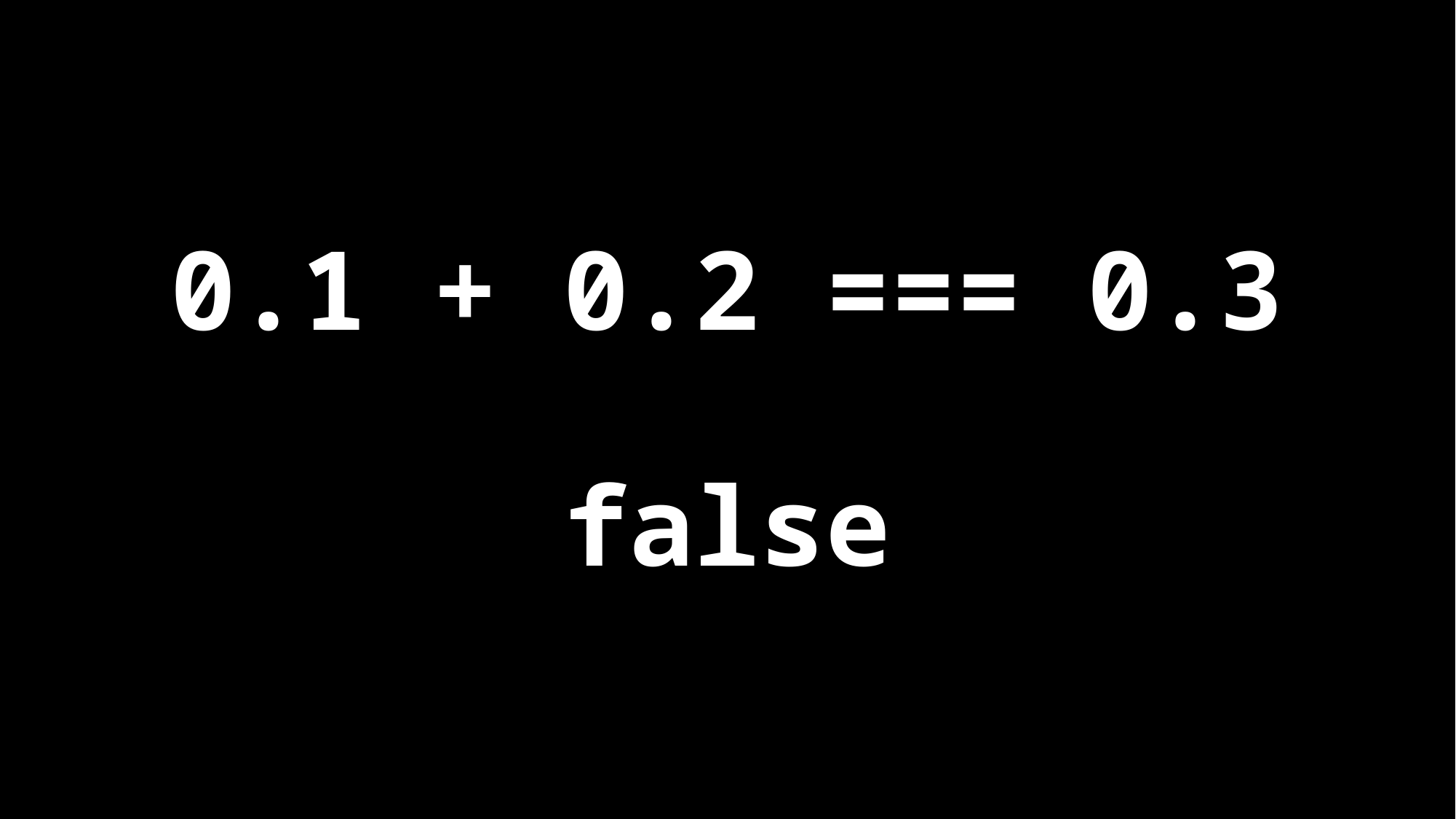

# 0.1 + 0.2 === 0.3 false